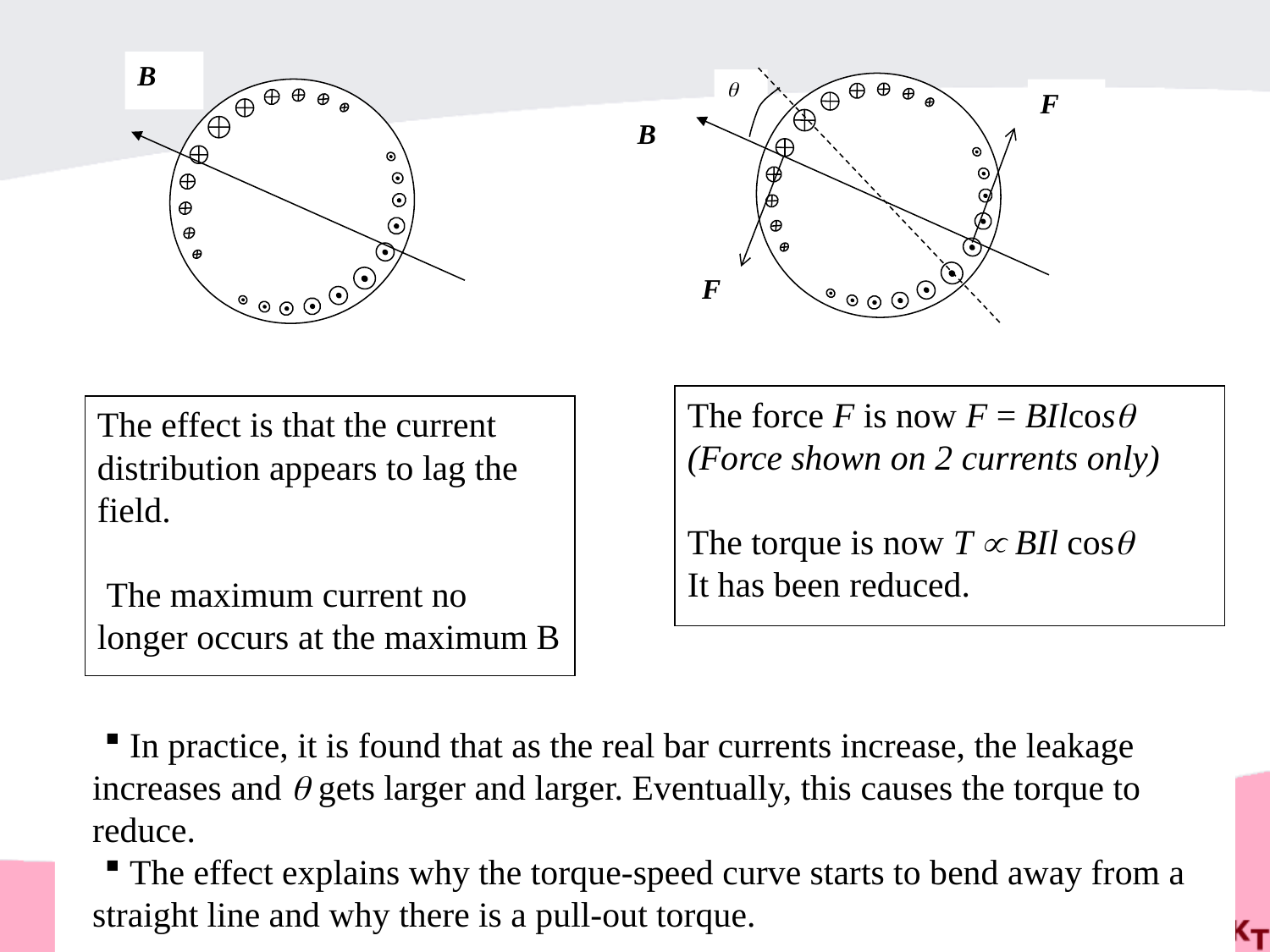

θ

F

B

F

B

The force F is now F = BIlcosθ
(Force shown on 2 currents only)

The torque is now T ∝ BIl cosθ
It has been reduced.

The effect is that the current distribution appears to lag the field.

 The maximum current no longer occurs at the maximum B
 In practice, it is found that as the real bar currents increase, the leakage       increases and θ gets larger and larger. Eventually, this causes the torque to reduce.
 The effect explains why the torque-speed curve starts to bend away from a straight line and why there is a pull-out torque.